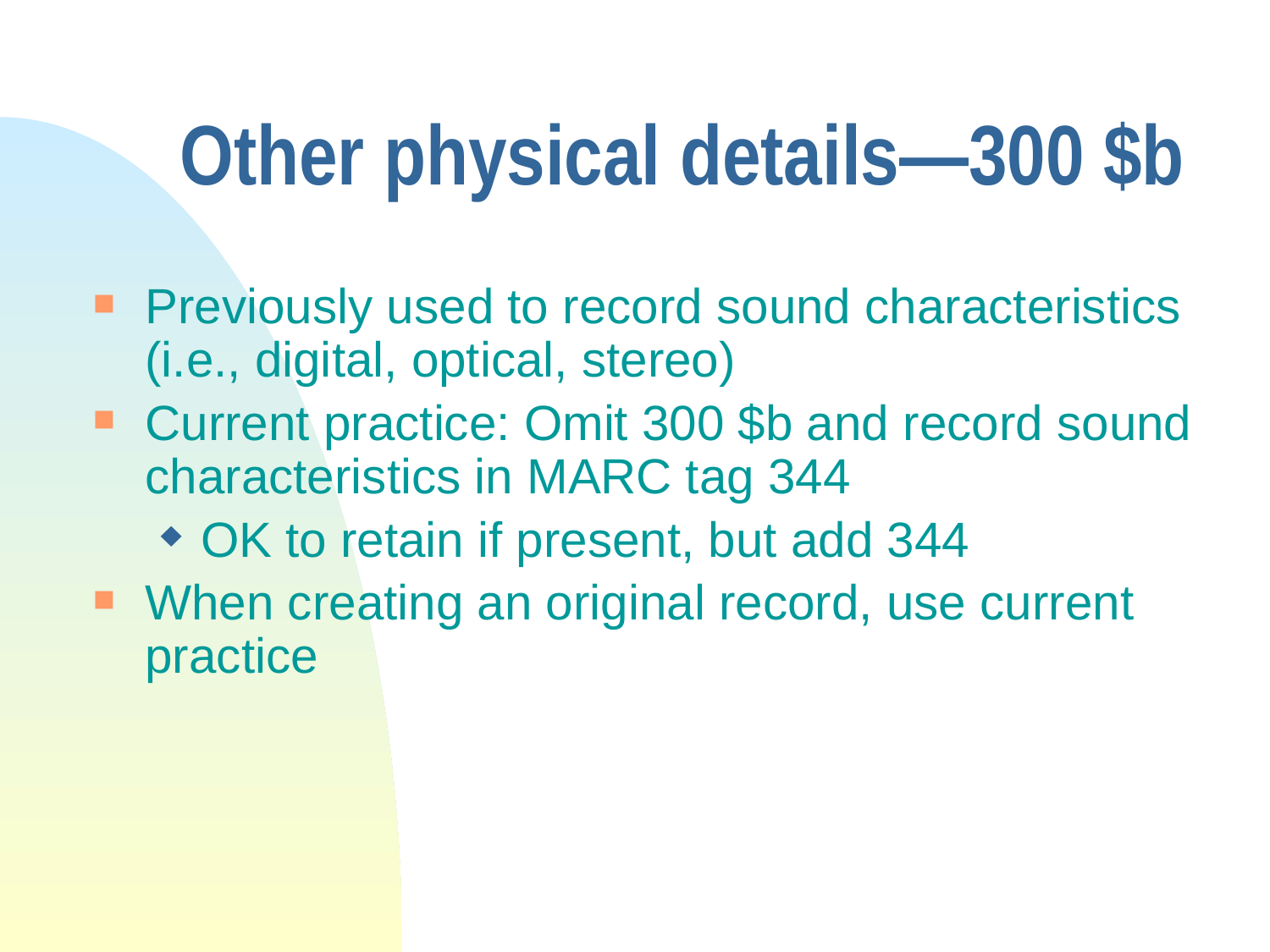

# Other physical details—300 $b
Previously used to record sound characteristics (i.e., digital, optical, stereo)
Current practice: Omit 300 $b and record sound characteristics in MARC tag 344
OK to retain if present, but add 344
When creating an original record, use current practice